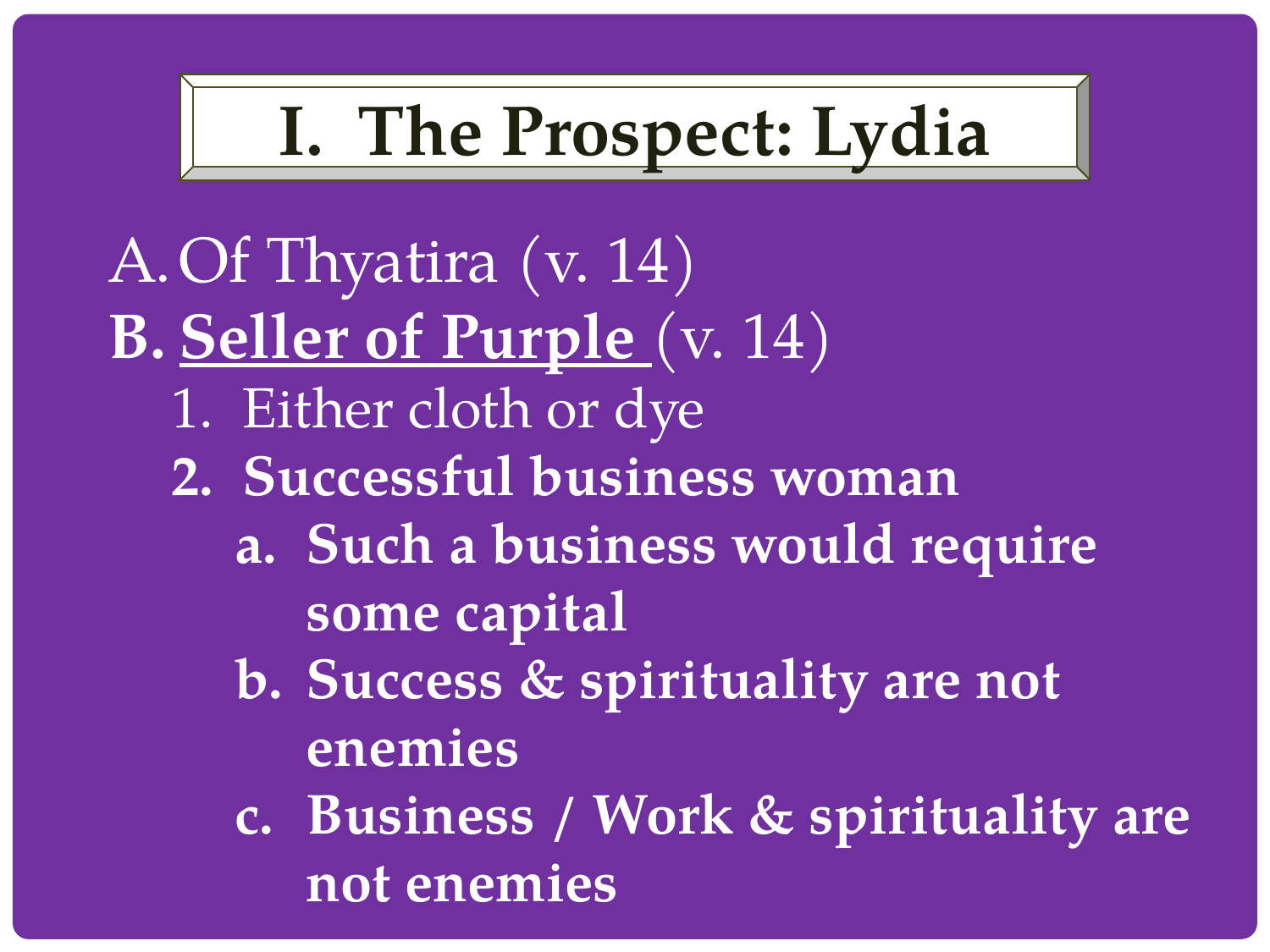

The Prospect: Lydia
Of Thyatira (v. 14)
Seller of Purple (v. 14)
Either cloth or dye
Successful business woman
Such a business would require some capital
Success & spirituality are not enemies
Business / Work & spirituality are not enemies